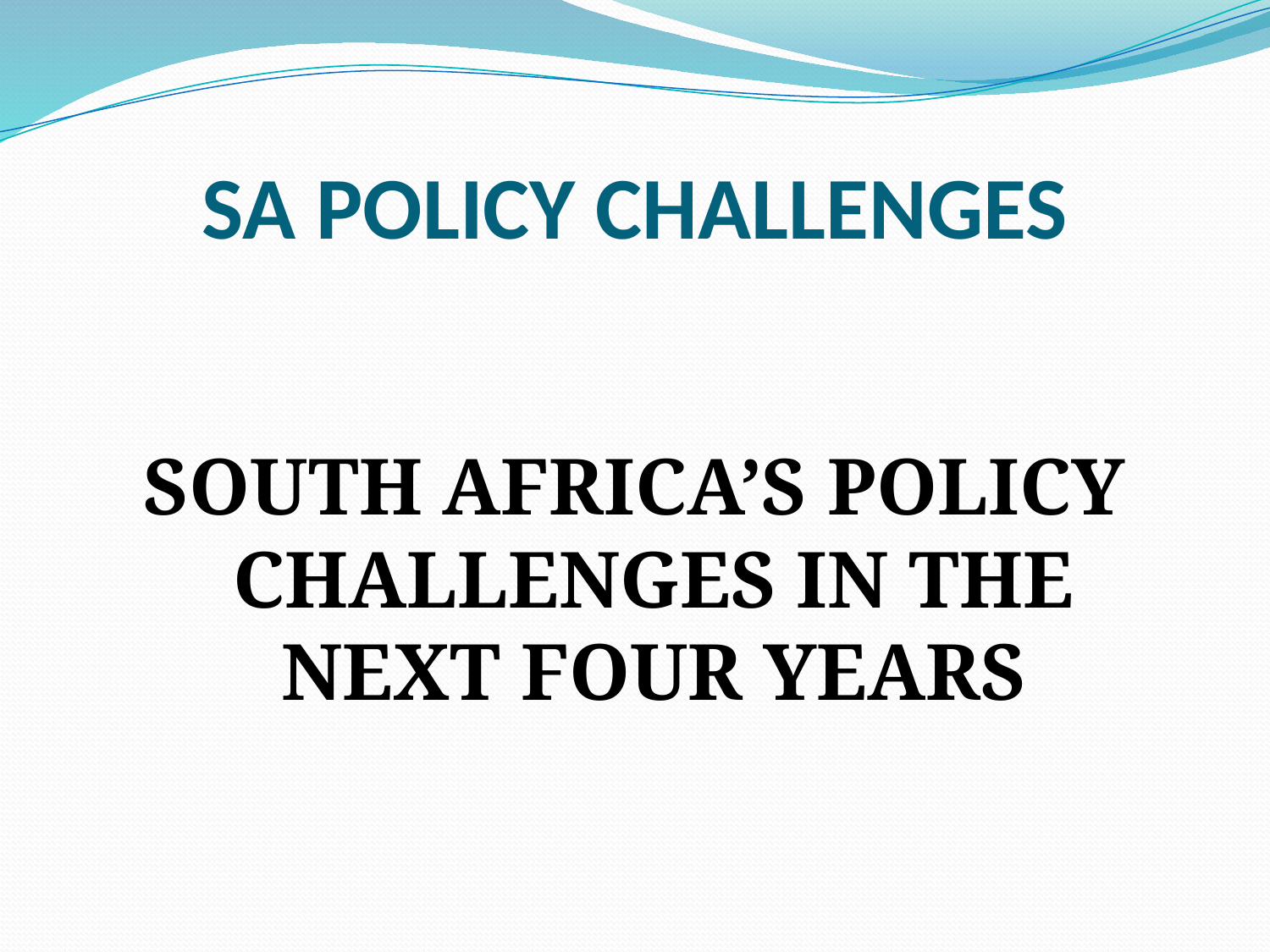

# SA POLICY CHALLENGES

SOUTH AFRICA’S POLICY CHALLENGES IN THE NEXT FOUR YEARS